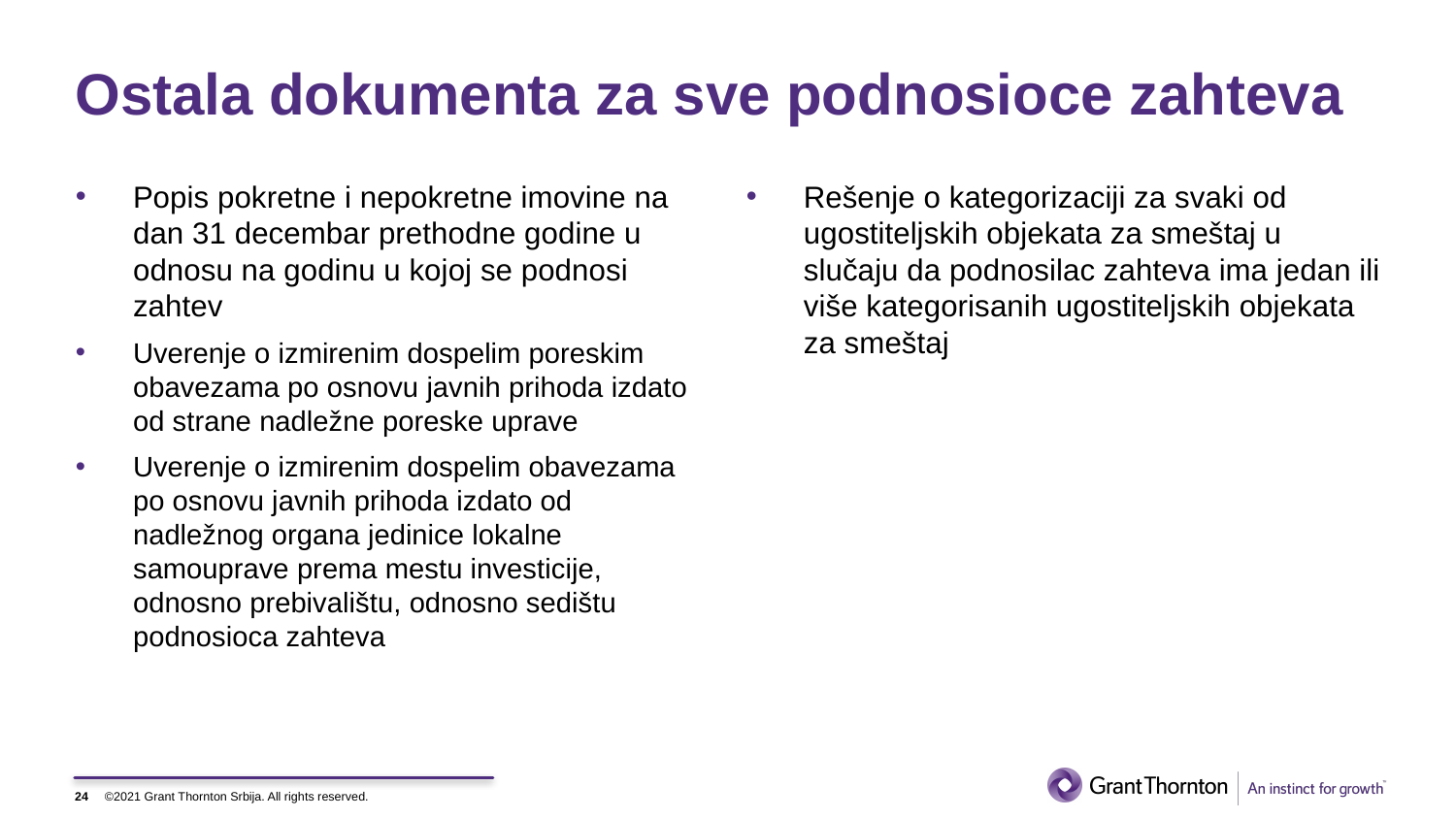

# Ostala dokumenta za sve podnosioce zahteva
Popis pokretne i nepokretne imovine na dan 31 decembar prethodne godine u odnosu na godinu u kojoj se podnosi zahtev
Uverenje o izmirenim dospelim poreskim obavezama po osnovu javnih prihoda izdato od strane nadležne poreske uprave
Uverenje o izmirenim dospelim obavezama po osnovu javnih prihoda izdato od nadležnog organa jedinice lokalne samouprave prema mestu investicije, odnosno prebivalištu, odnosno sedištu podnosioca zahteva

Rešenje o kategorizaciji za svaki od ugostiteljskih objekata za smeštaj u slučaju da podnosilac zahteva ima jedan ili više kategorisanih ugostiteljskih objekata za smeštaj
24